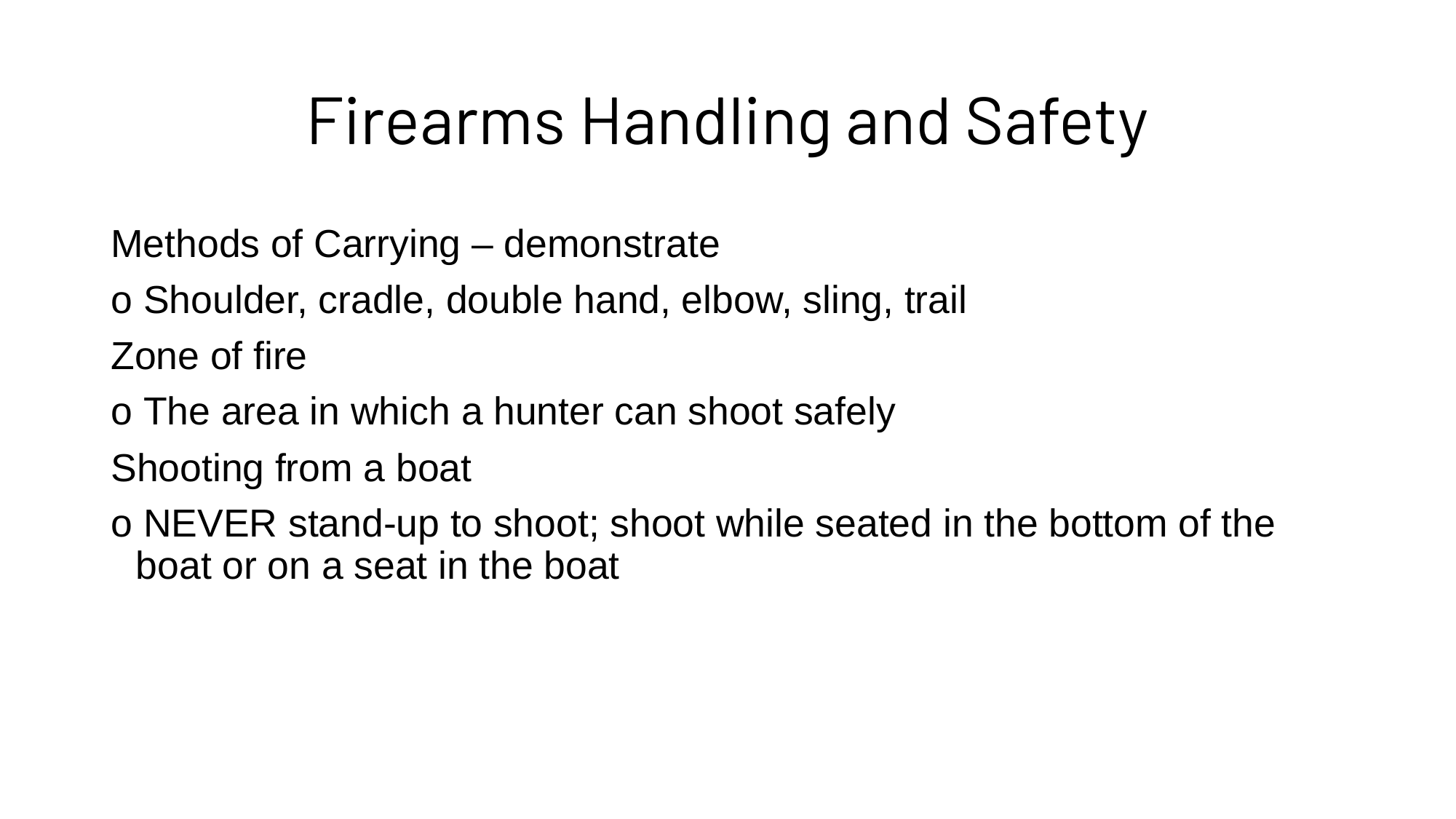

# Firearms Handling and Safety
Methods of Carrying – demonstrate
o Shoulder, cradle, double hand, elbow, sling, trail
Zone of fire
o The area in which a hunter can shoot safely
Shooting from a boat
o NEVER stand-up to shoot; shoot while seated in the bottom of the boat or on a seat in the boat